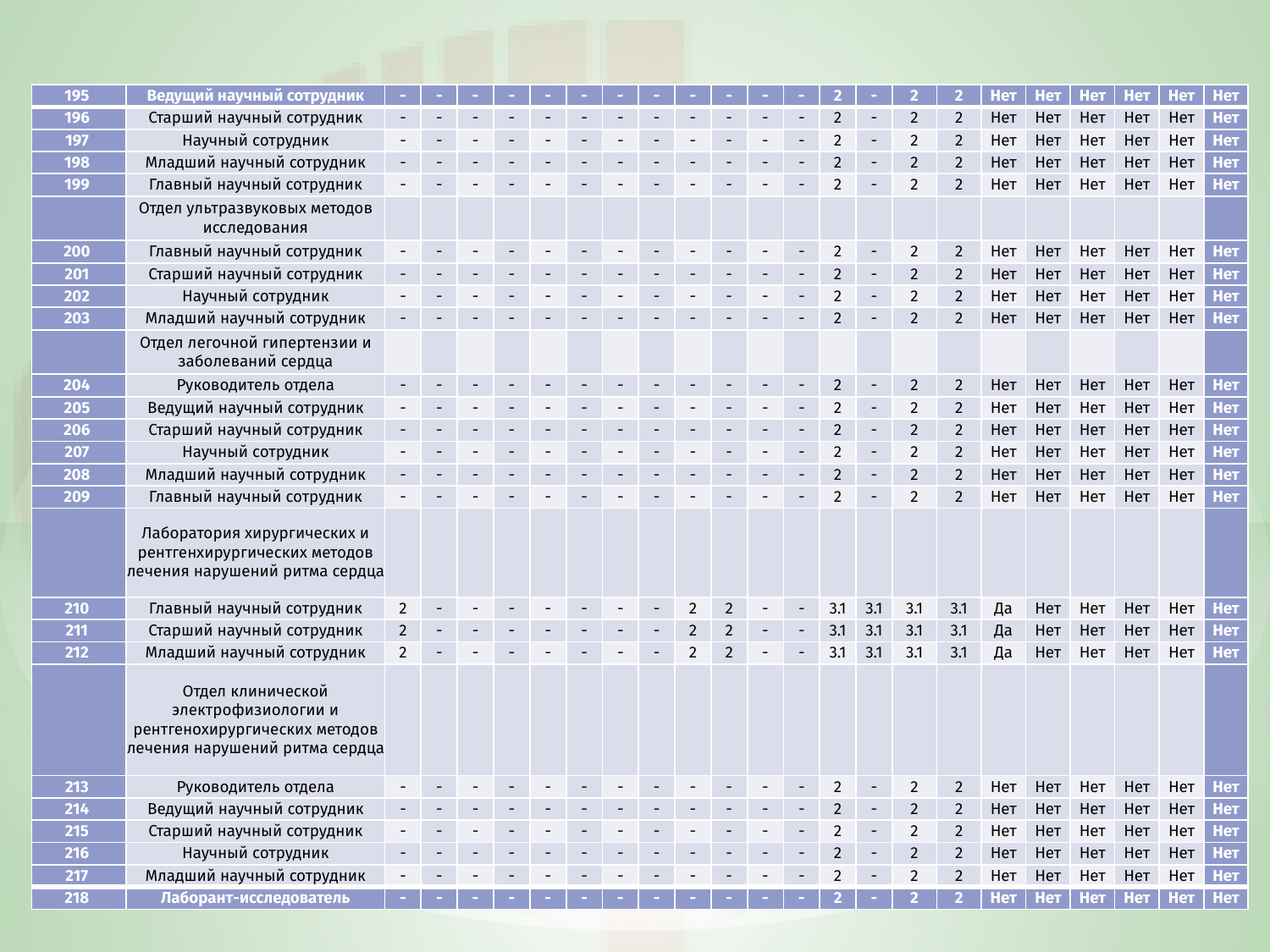

| 195 | Ведущий научный сотрудник | - | - | - | - | - | - | - | - | - | - | - | - | 2 | - | 2 | 2 | Нет | Нет | Нет | Нет | Нет | Нет |
| --- | --- | --- | --- | --- | --- | --- | --- | --- | --- | --- | --- | --- | --- | --- | --- | --- | --- | --- | --- | --- | --- | --- | --- |
| 196 | Старший научный сотрудник | - | - | - | - | - | - | - | - | - | - | - | - | 2 | - | 2 | 2 | Нет | Нет | Нет | Нет | Нет | Нет |
| 197 | Научный сотрудник | - | - | - | - | - | - | - | - | - | - | - | - | 2 | - | 2 | 2 | Нет | Нет | Нет | Нет | Нет | Нет |
| 198 | Младший научный сотрудник | - | - | - | - | - | - | - | - | - | - | - | - | 2 | - | 2 | 2 | Нет | Нет | Нет | Нет | Нет | Нет |
| 199 | Главный научный сотрудник | - | - | - | - | - | - | - | - | - | - | - | - | 2 | - | 2 | 2 | Нет | Нет | Нет | Нет | Нет | Нет |
|  | Отдел ультразвуковых методов исследования |  |  |  |  |  |  |  |  |  |  |  |  |  |  |  |  |  |  |  |  |  |  |
| 200 | Главный научный сотрудник | - | - | - | - | - | - | - | - | - | - | - | - | 2 | - | 2 | 2 | Нет | Нет | Нет | Нет | Нет | Нет |
| 201 | Старший научный сотрудник | - | - | - | - | - | - | - | - | - | - | - | - | 2 | - | 2 | 2 | Нет | Нет | Нет | Нет | Нет | Нет |
| 202 | Научный сотрудник | - | - | - | - | - | - | - | - | - | - | - | - | 2 | - | 2 | 2 | Нет | Нет | Нет | Нет | Нет | Нет |
| 203 | Младший научный сотрудник | - | - | - | - | - | - | - | - | - | - | - | - | 2 | - | 2 | 2 | Нет | Нет | Нет | Нет | Нет | Нет |
|  | Отдел легочной гипертензии и заболеваний сердца |  |  |  |  |  |  |  |  |  |  |  |  |  |  |  |  |  |  |  |  |  |  |
| 204 | Руководитель отдела | - | - | - | - | - | - | - | - | - | - | - | - | 2 | - | 2 | 2 | Нет | Нет | Нет | Нет | Нет | Нет |
| 205 | Ведущий научный сотрудник | - | - | - | - | - | - | - | - | - | - | - | - | 2 | - | 2 | 2 | Нет | Нет | Нет | Нет | Нет | Нет |
| 206 | Старший научный сотрудник | - | - | - | - | - | - | - | - | - | - | - | - | 2 | - | 2 | 2 | Нет | Нет | Нет | Нет | Нет | Нет |
| 207 | Научный сотрудник | - | - | - | - | - | - | - | - | - | - | - | - | 2 | - | 2 | 2 | Нет | Нет | Нет | Нет | Нет | Нет |
| 208 | Младший научный сотрудник | - | - | - | - | - | - | - | - | - | - | - | - | 2 | - | 2 | 2 | Нет | Нет | Нет | Нет | Нет | Нет |
| 209 | Главный научный сотрудник | - | - | - | - | - | - | - | - | - | - | - | - | 2 | - | 2 | 2 | Нет | Нет | Нет | Нет | Нет | Нет |
|  | Лаборатория хирургических и рентгенхирургических методов лечения нарушений ритма сердца |  |  |  |  |  |  |  |  |  |  |  |  |  |  |  |  |  |  |  |  |  |  |
| 210 | Главный научный сотрудник | 2 | - | - | - | - | - | - | - | 2 | 2 | - | - | 3.1 | 3.1 | 3.1 | 3.1 | Да | Нет | Нет | Нет | Нет | Нет |
| 211 | Старший научный сотрудник | 2 | - | - | - | - | - | - | - | 2 | 2 | - | - | 3.1 | 3.1 | 3.1 | 3.1 | Да | Нет | Нет | Нет | Нет | Нет |
| 212 | Младший научный сотрудник | 2 | - | - | - | - | - | - | - | 2 | 2 | - | - | 3.1 | 3.1 | 3.1 | 3.1 | Да | Нет | Нет | Нет | Нет | Нет |
|  | Отдел клинической электрофизиологии и рентгенохирургических методов лечения нарушений ритма сердца |  |  |  |  |  |  |  |  |  |  |  |  |  |  |  |  |  |  |  |  |  |  |
| 213 | Руководитель отдела | - | - | - | - | - | - | - | - | - | - | - | - | 2 | - | 2 | 2 | Нет | Нет | Нет | Нет | Нет | Нет |
| 214 | Ведущий научный сотрудник | - | - | - | - | - | - | - | - | - | - | - | - | 2 | - | 2 | 2 | Нет | Нет | Нет | Нет | Нет | Нет |
| 215 | Старший научный сотрудник | - | - | - | - | - | - | - | - | - | - | - | - | 2 | - | 2 | 2 | Нет | Нет | Нет | Нет | Нет | Нет |
| 216 | Научный сотрудник | - | - | - | - | - | - | - | - | - | - | - | - | 2 | - | 2 | 2 | Нет | Нет | Нет | Нет | Нет | Нет |
| 217 | Младший научный сотрудник | - | - | - | - | - | - | - | - | - | - | - | - | 2 | - | 2 | 2 | Нет | Нет | Нет | Нет | Нет | Нет |
| 218 | Лаборант-исследователь | - | - | - | - | - | - | - | - | - | - | - | - | 2 | - | 2 | 2 | Нет | Нет | Нет | Нет | Нет | Нет |